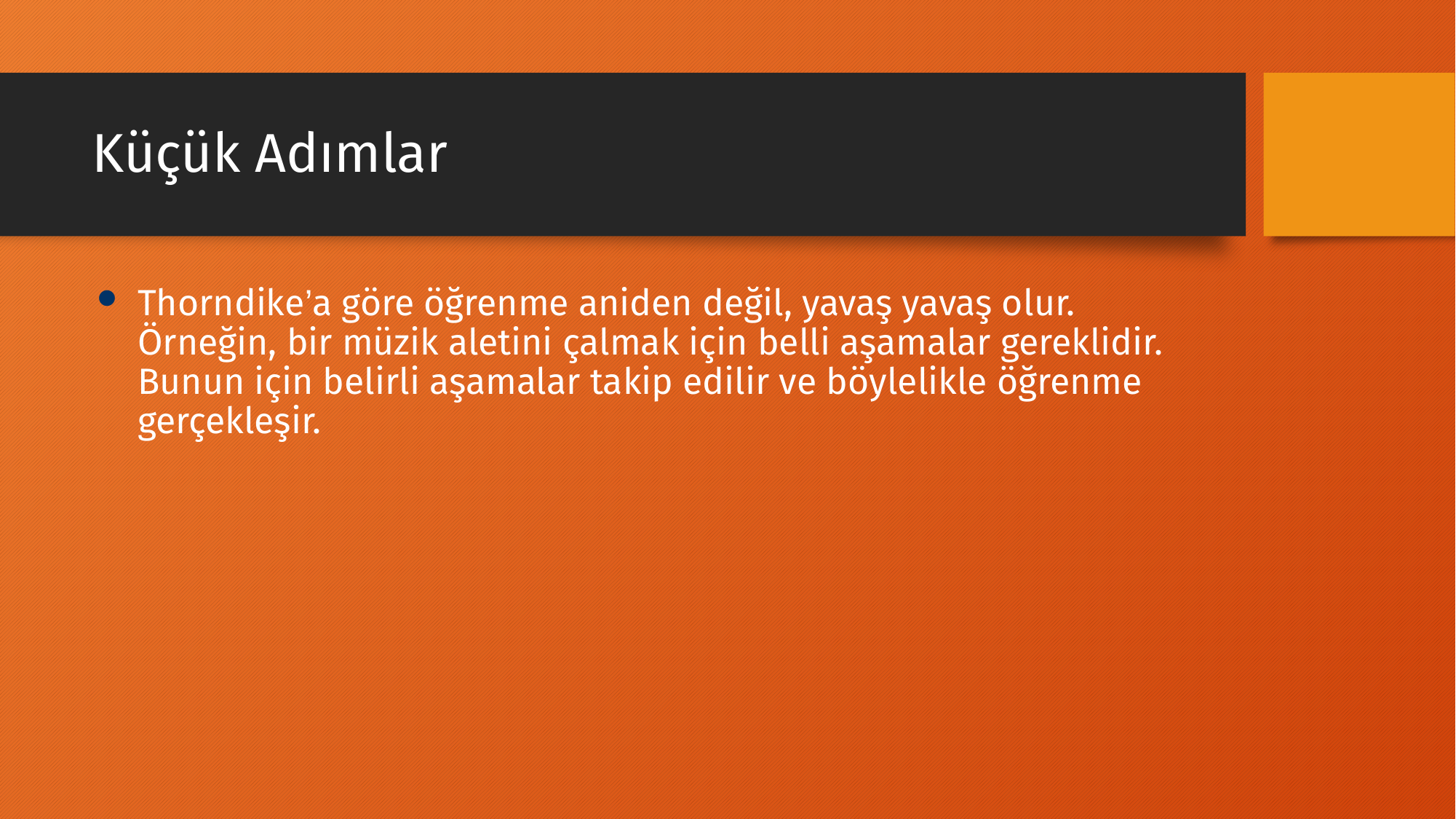

# Küçük Adımlar
Thorndike’a göre öğrenme aniden değil, yavaş yavaş olur. Örneğin, bir müzik aletini çalmak için belli aşamalar gereklidir. Bunun için belirli aşamalar takip edilir ve böylelikle öğrenme gerçekleşir.